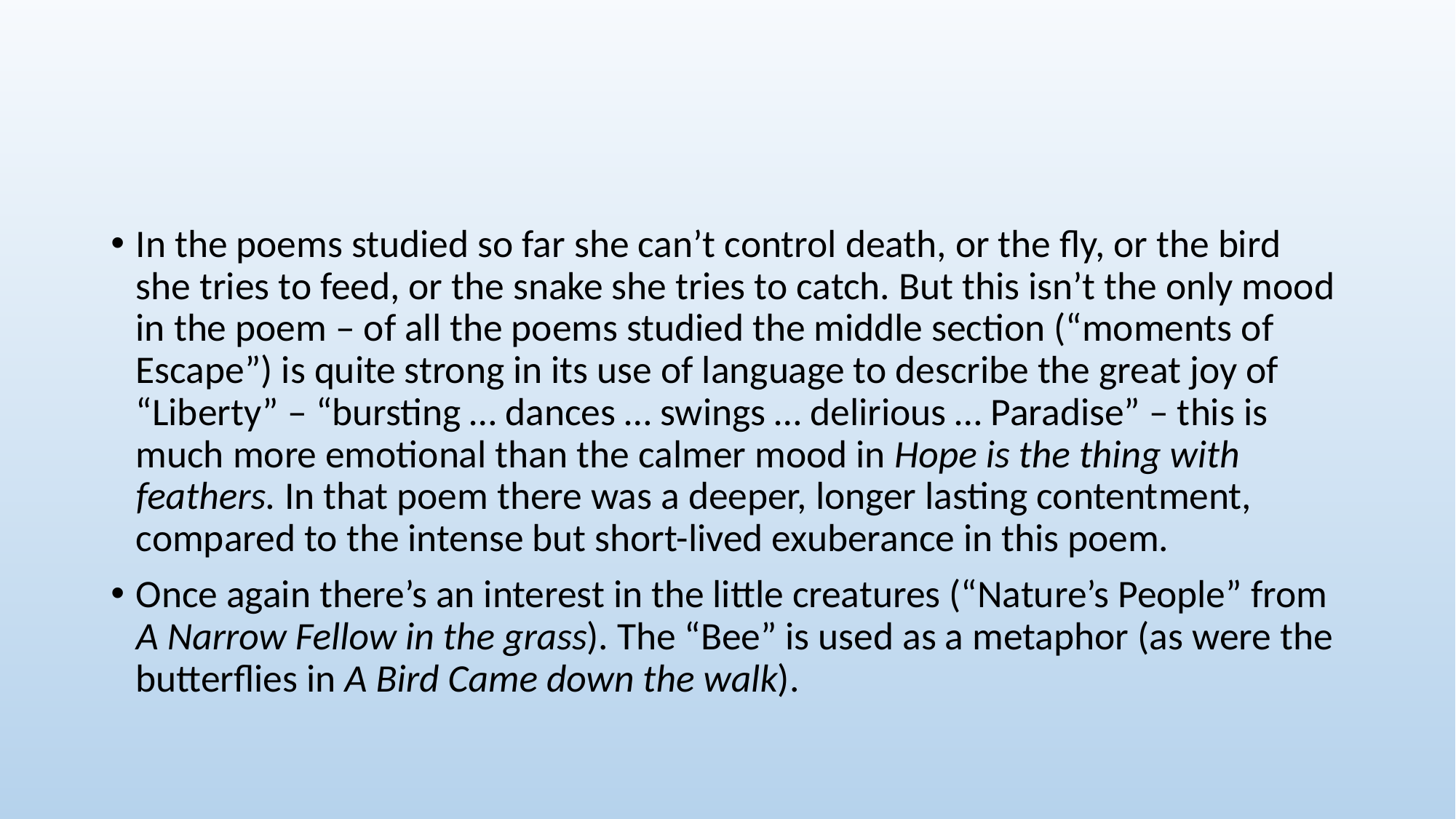

#
In the poems studied so far she can’t control death, or the fly, or the bird she tries to feed, or the snake she tries to catch. But this isn’t the only mood in the poem – of all the poems studied the middle section (“moments of Escape”) is quite strong in its use of language to describe the great joy of “Liberty” – “bursting … dances … swings … delirious … Paradise” – this is much more emotional than the calmer mood in Hope is the thing with feathers. In that poem there was a deeper, longer lasting contentment, compared to the intense but short-lived exuberance in this poem.
Once again there’s an interest in the little creatures (“Nature’s People” from A Narrow Fellow in the grass). The “Bee” is used as a metaphor (as were the butterflies in A Bird Came down the walk).